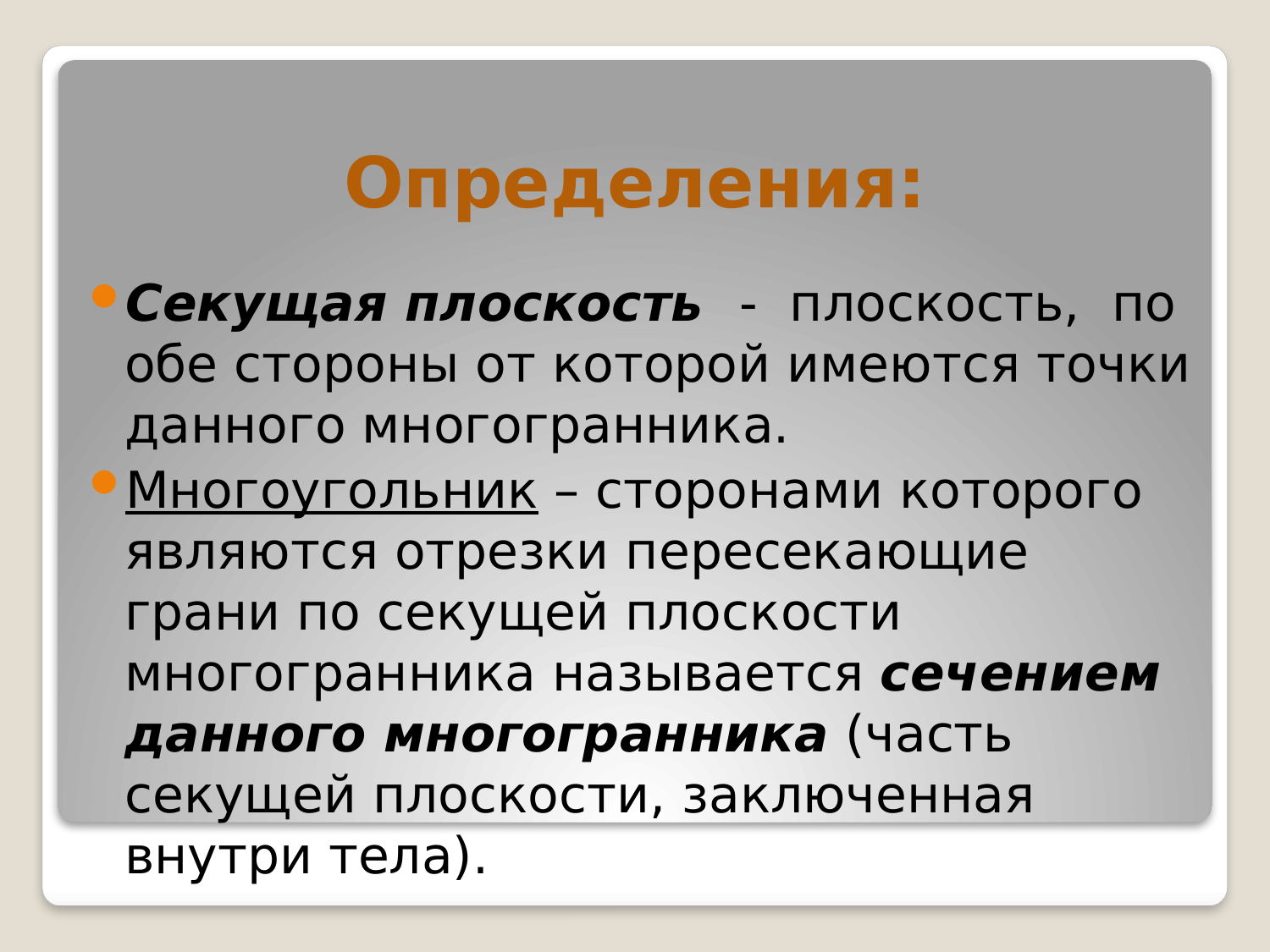

# Определения:
Секущая плоскость  -  плоскость,  по обе стороны от которой имеются точки данного многогранника.
Многоугольник – сторонами которого являются отрезки пересекающие грани по секущей плоскости многогранника называется сечением  данного многогранника (часть секущей плоскости, заключенная внутри тела).